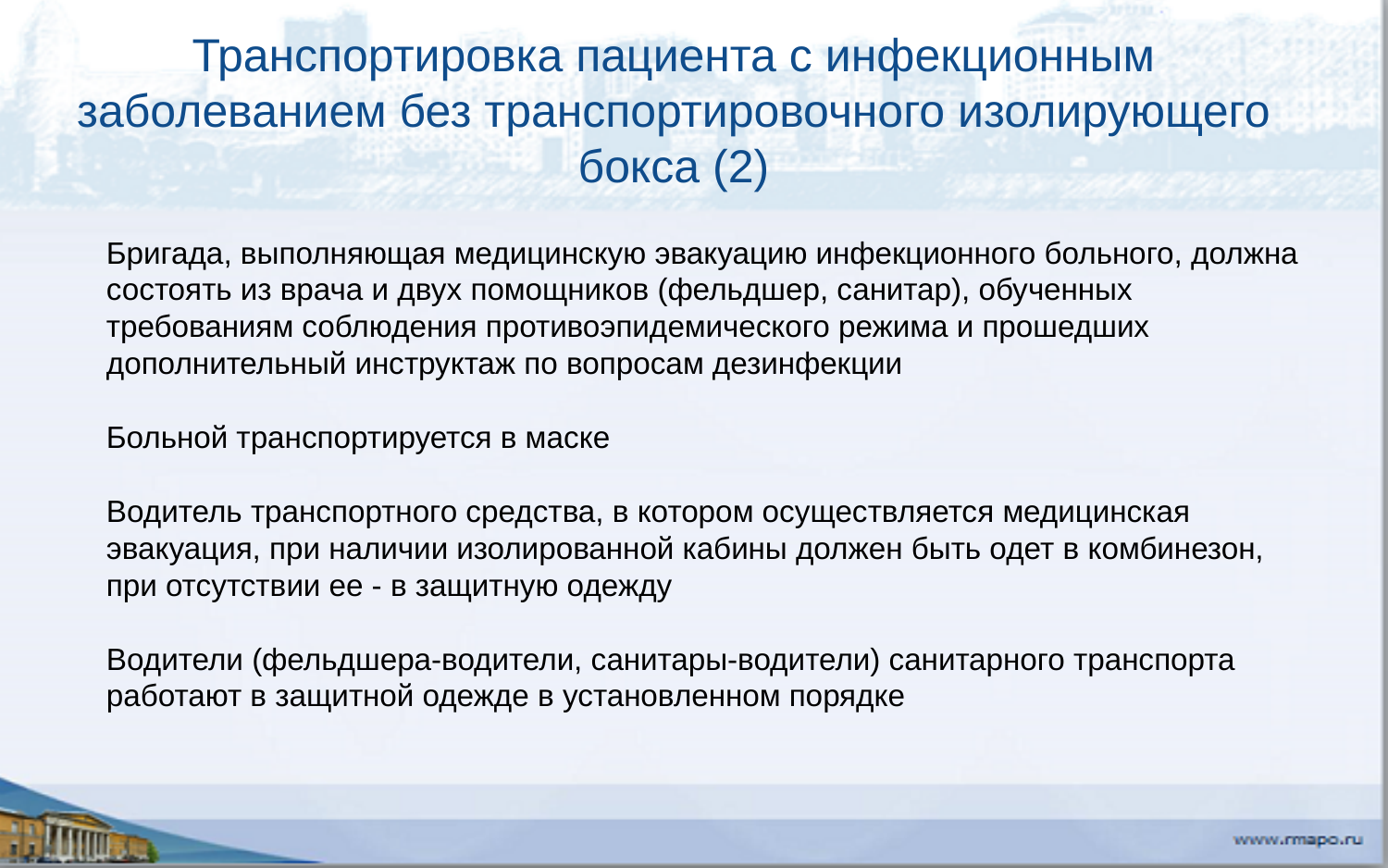

Транспортировка пациента с инфекционным заболеванием без транспортировочного изолирующего бокса (2)
Бригада, выполняющая медицинскую эвакуацию инфекционного больного, должна состоять из врача и двух помощников (фельдшер, санитар), обученных требованиям соблюдения противоэпидемического режима и прошедших дополнительный инструктаж по вопросам дезинфекции

Больной транспортируется в маске

Водитель транспортного средства, в котором осуществляется медицинская эвакуация, при наличии изолированной кабины должен быть одет в комбинезон, при отсутствии ее - в защитную одежду

Водители (фельдшера-водители, санитары-водители) санитарного транспорта работают в защитной одежде в установленном порядке